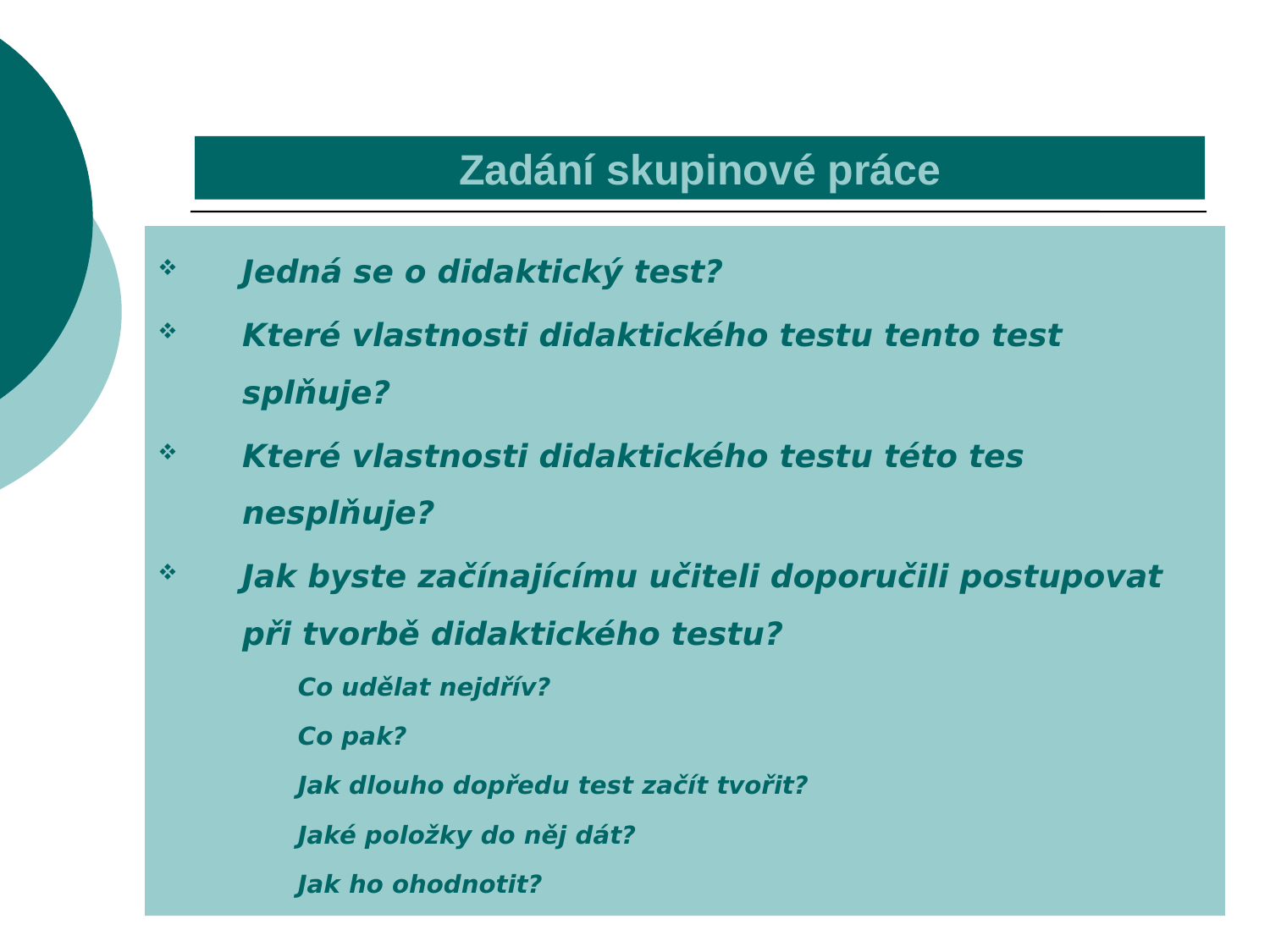

Zadání skupinové práce
Jedná se o didaktický test?
Které vlastnosti didaktického testu tento test splňuje?
Které vlastnosti didaktického testu této tes nesplňuje?
Jak byste začínajícímu učiteli doporučili postupovat při tvorbě didaktického testu?
Co udělat nejdřív?
Co pak?
Jak dlouho dopředu test začít tvořit?
Jaké položky do něj dát?
Jak ho ohodnotit?